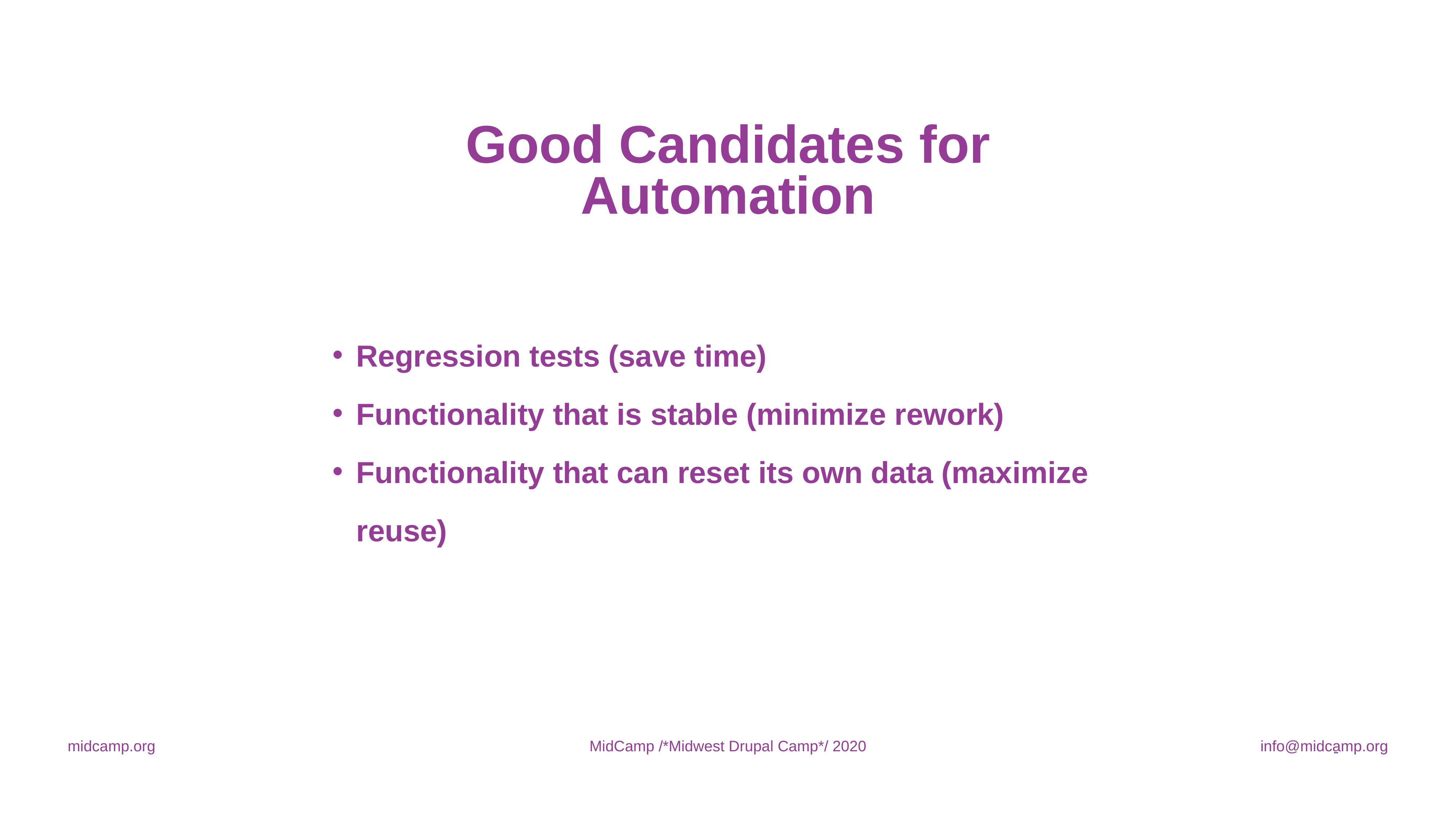

Good Candidates for Automation
Regression tests (save time)
Functionality that is stable (minimize rework)
Functionality that can reset its own data (maximize reuse)